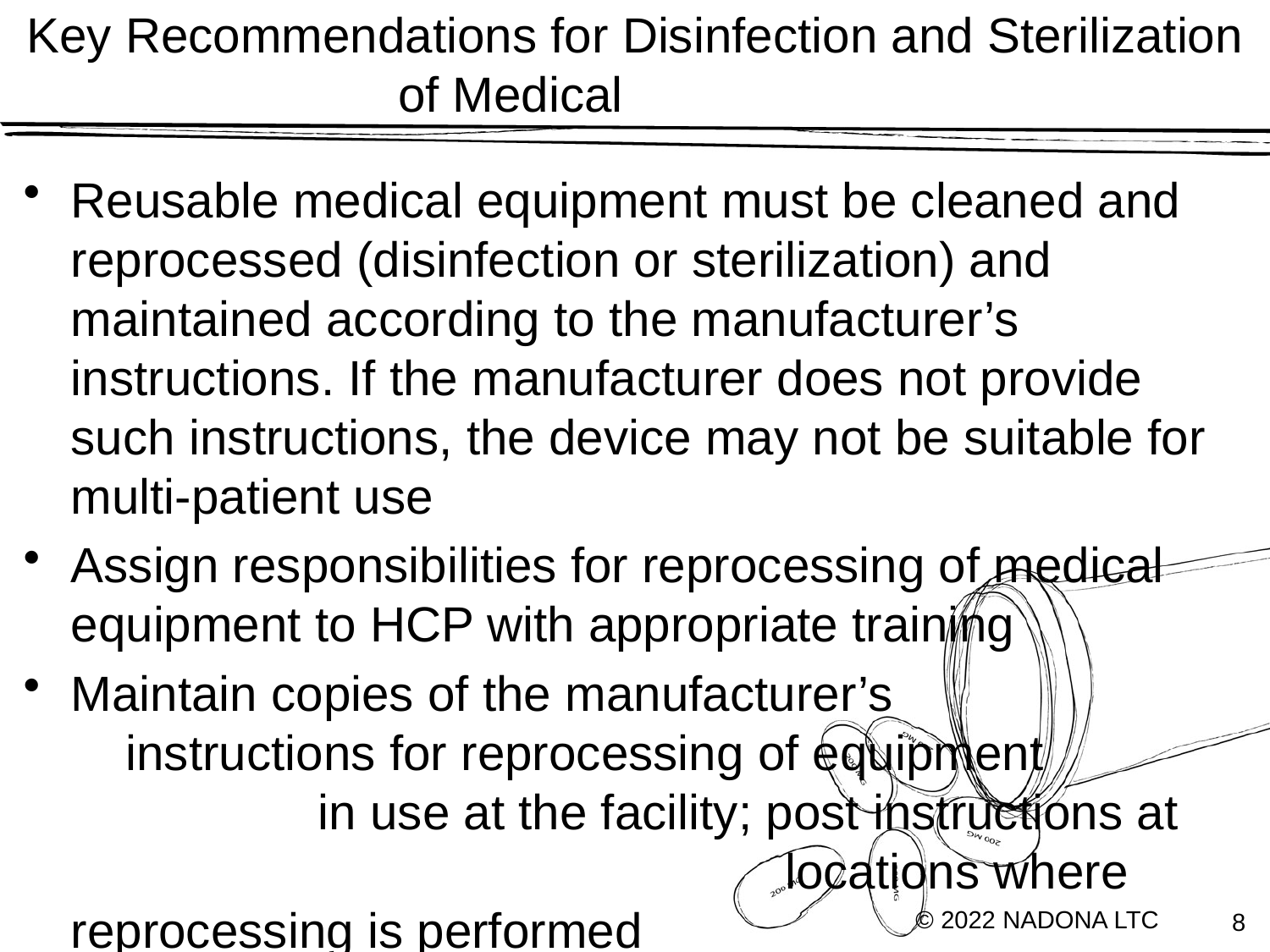

# Key Recommendations for Disinfection and Sterilization of Medical Equipment
Reusable medical equipment must be cleaned and reprocessed (disinfection or sterilization) and maintained according to the manufacturer’s instructions. If the manufacturer does not provide such instructions, the device may not be suitable for multi‐patient use
Assign responsibilities for reprocessing of medical equipment to HCP with appropriate training
Maintain copies of the manufacturer’s                               instructions for reprocessing of equipment                                  in use at the facility; post instructions at                                                          locations where reprocessing is performed

© 2022 NADONA LTC
8